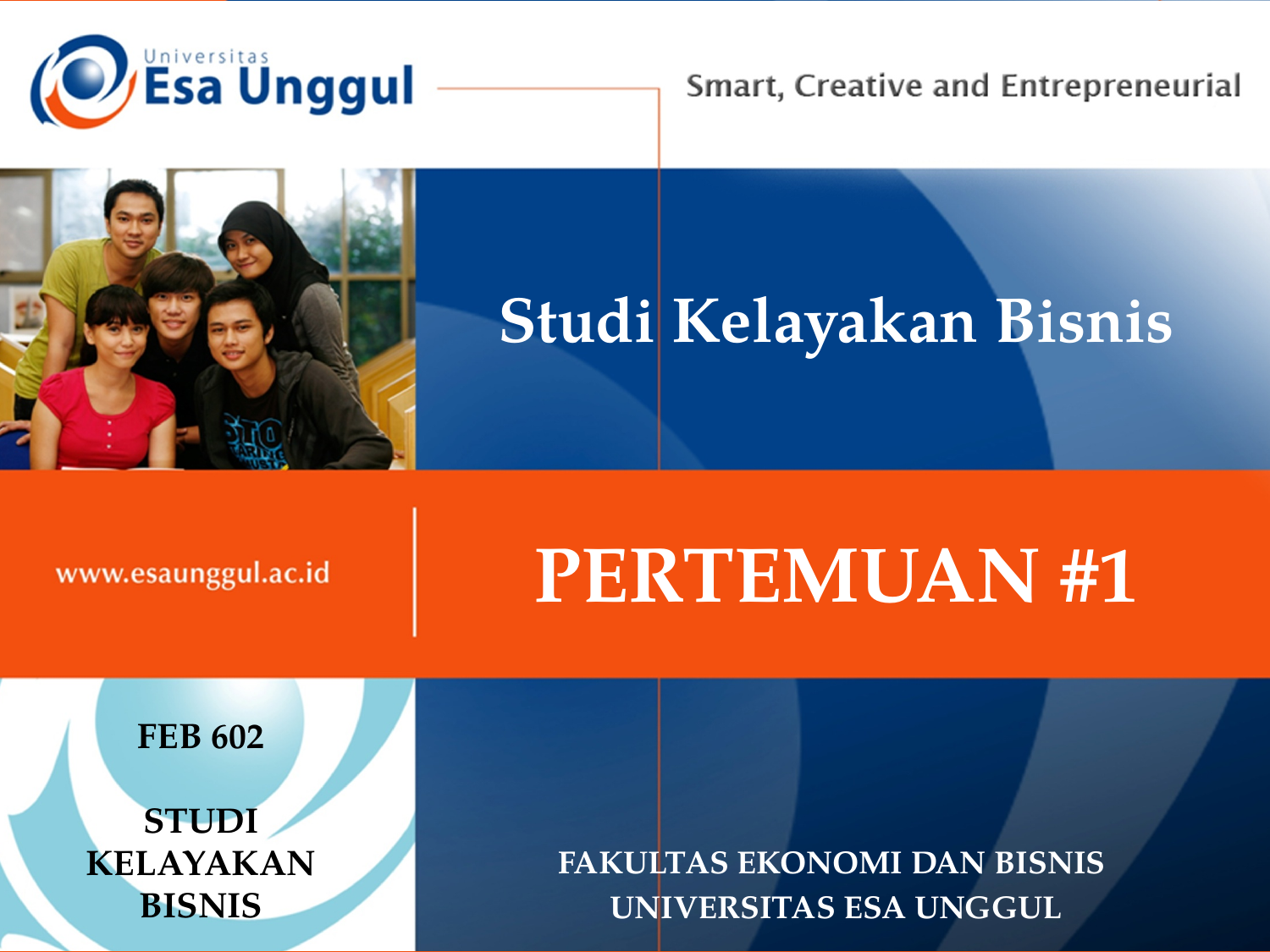

# Studi Kelayakan Bisnis
PERTEMUAN #1
FEB 602

STUDI KELAYAKAN BISNIS

FAKULTAS EKONOMI DAN BISNIS
UNIVERSITAS ESA UNGGUL